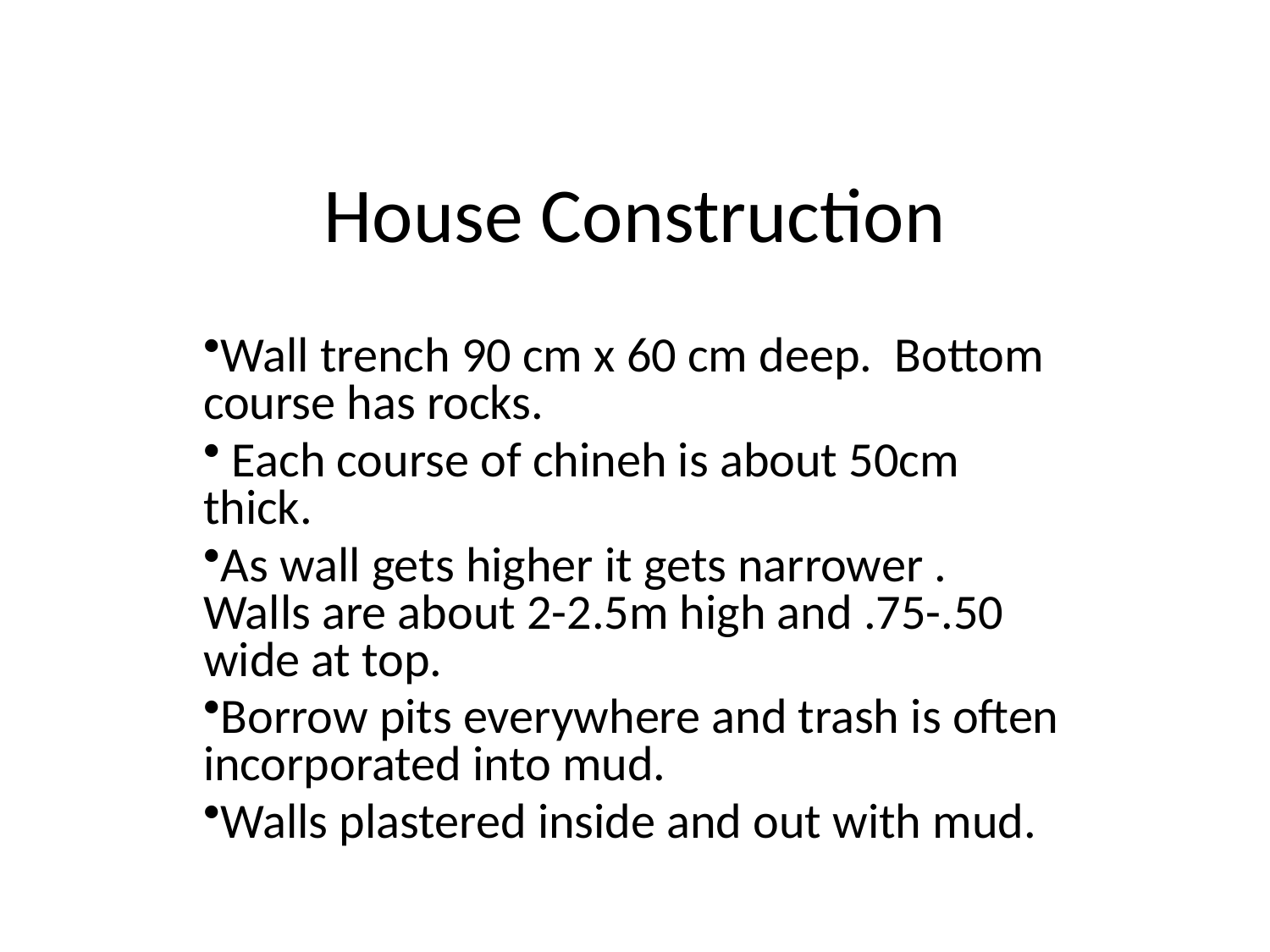

# House Construction
Wall trench 90 cm x 60 cm deep.  Bottom course has rocks.
 Each course of chineh is about 50cm thick.
As wall gets higher it gets narrower .  Walls are about 2-2.5m high and .75-.50 wide at top.
Borrow pits everywhere and trash is often incorporated into mud.
Walls plastered inside and out with mud.